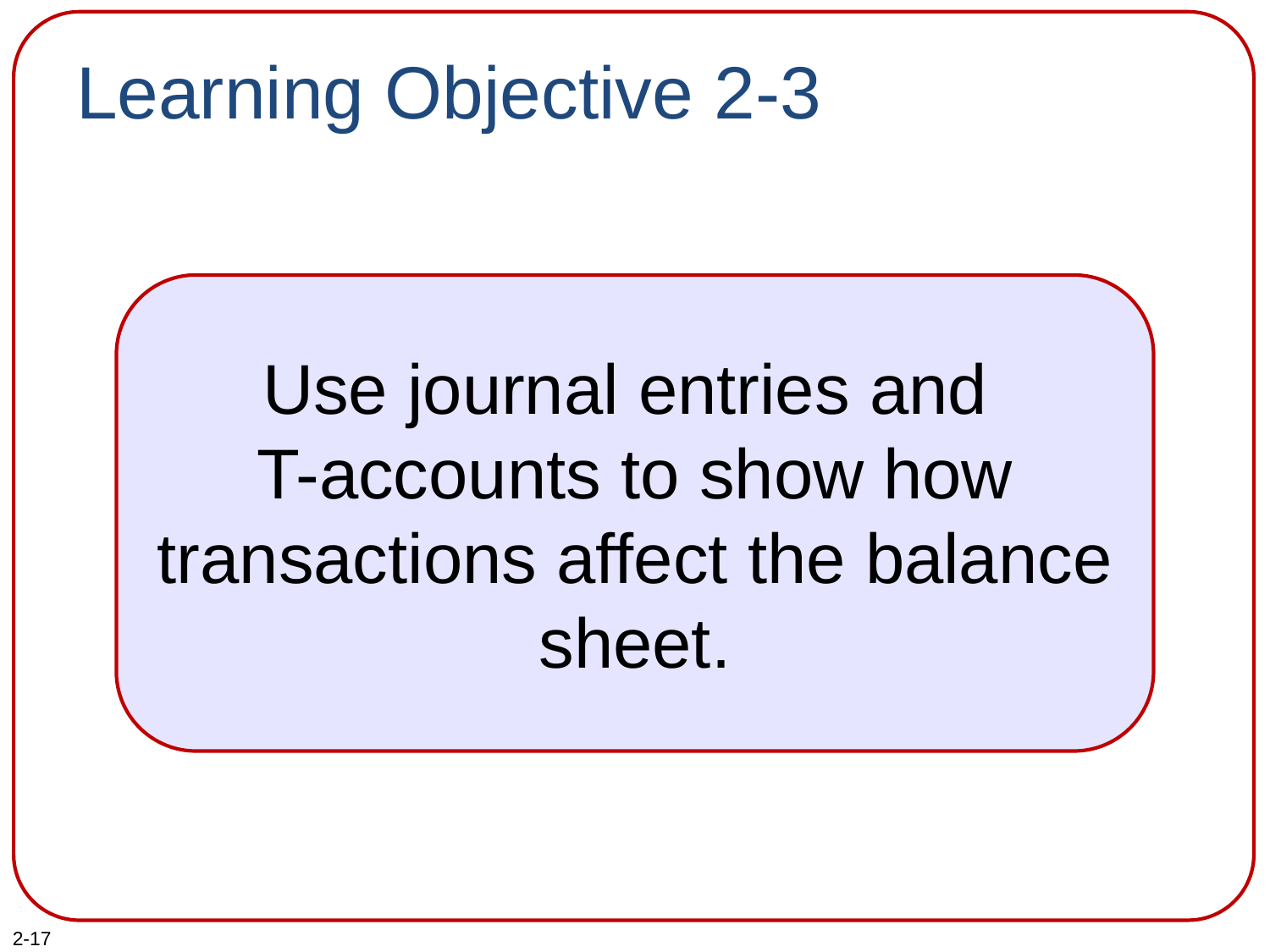

# Learning Objective 2-3

Use journal entries and
T-accounts to show how transactions affect the balance sheet.